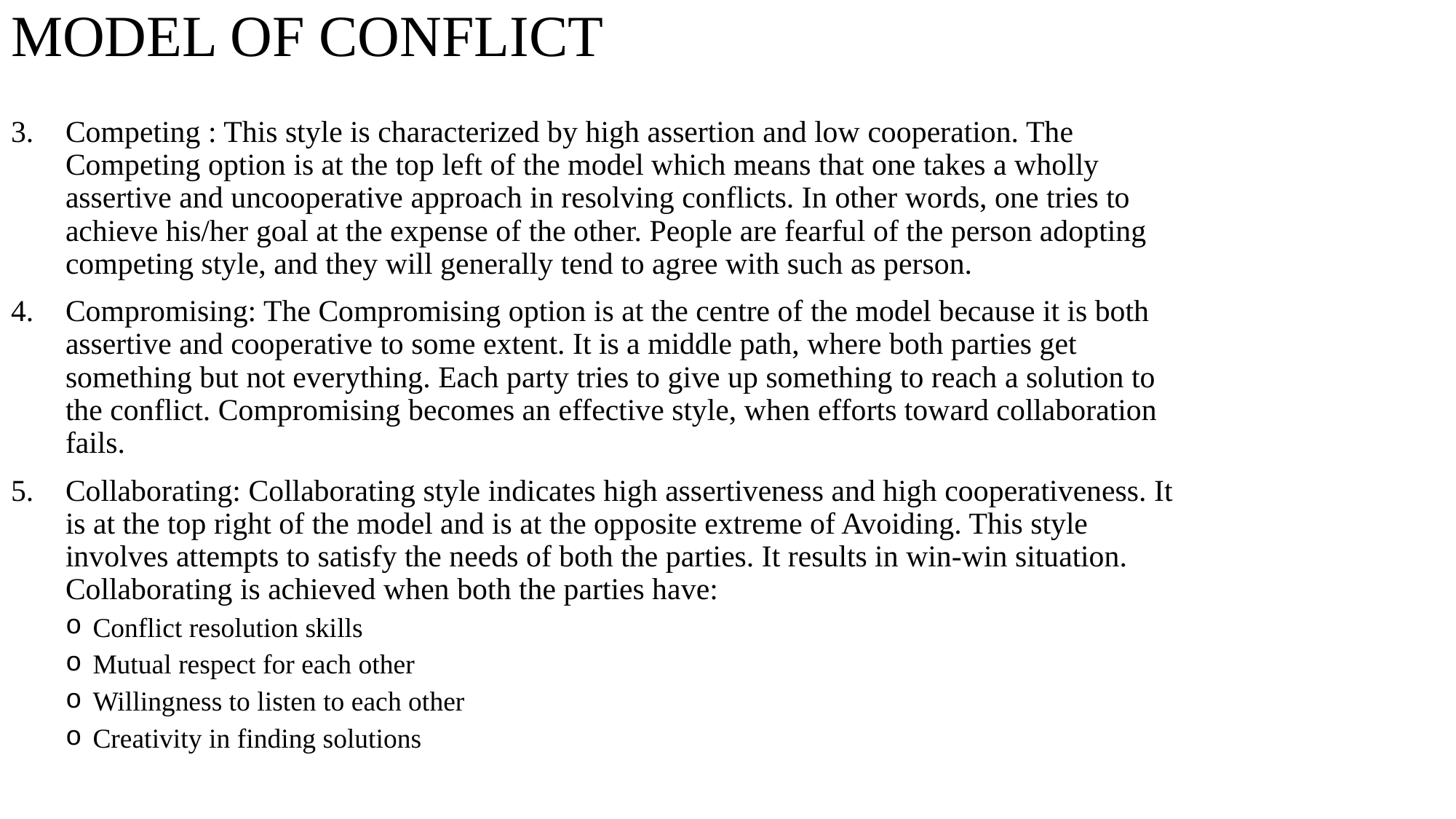

# MODEL OF CONFLICT
Competing : This style is characterized by high assertion and low cooperation. The Competing option is at the top left of the model which means that one takes a wholly assertive and uncooperative approach in resolving conflicts. In other words, one tries to achieve his/her goal at the expense of the other. People are fearful of the person adopting competing style, and they will generally tend to agree with such as person.
Compromising: The Compromising option is at the centre of the model because it is both assertive and cooperative to some extent. It is a middle path, where both parties get something but not everything. Each party tries to give up something to reach a solution to the conflict. Compromising becomes an effective style, when efforts toward collaboration fails.
Collaborating: Collaborating style indicates high assertiveness and high cooperativeness. It is at the top right of the model and is at the opposite extreme of Avoiding. This style involves attempts to satisfy the needs of both the parties. It results in win-win situation. Collaborating is achieved when both the parties have:
Conflict resolution skills
Mutual respect for each other
Willingness to listen to each other
Creativity in finding solutions